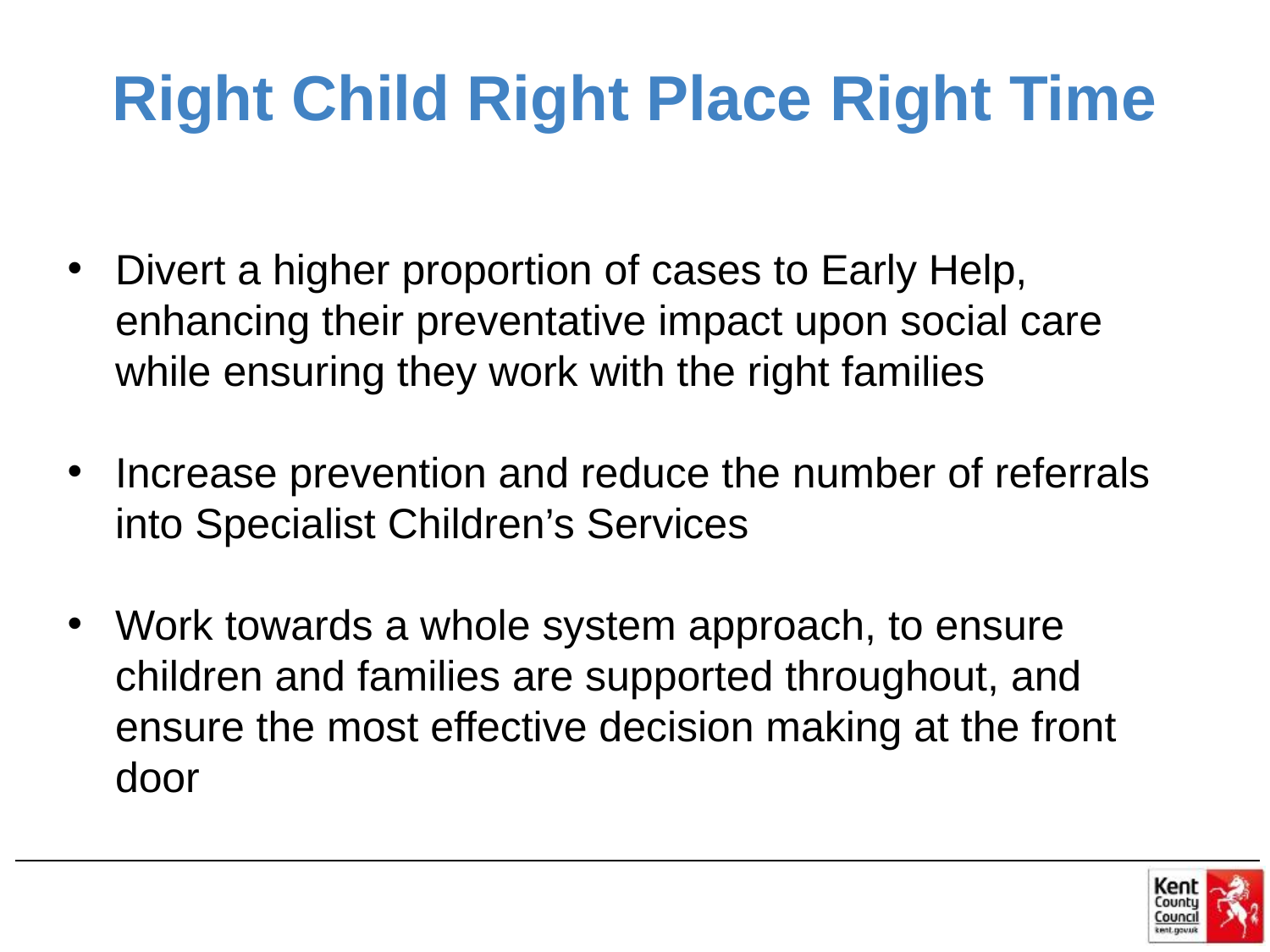

# Right Child Right Place Right Time

Divert a higher proportion of cases to Early Help, enhancing their preventative impact upon social care while ensuring they work with the right families

Increase prevention and reduce the number of referrals into Specialist Children’s Services
Work towards a whole system approach, to ensure children and families are supported throughout, and ensure the most effective decision making at the front door